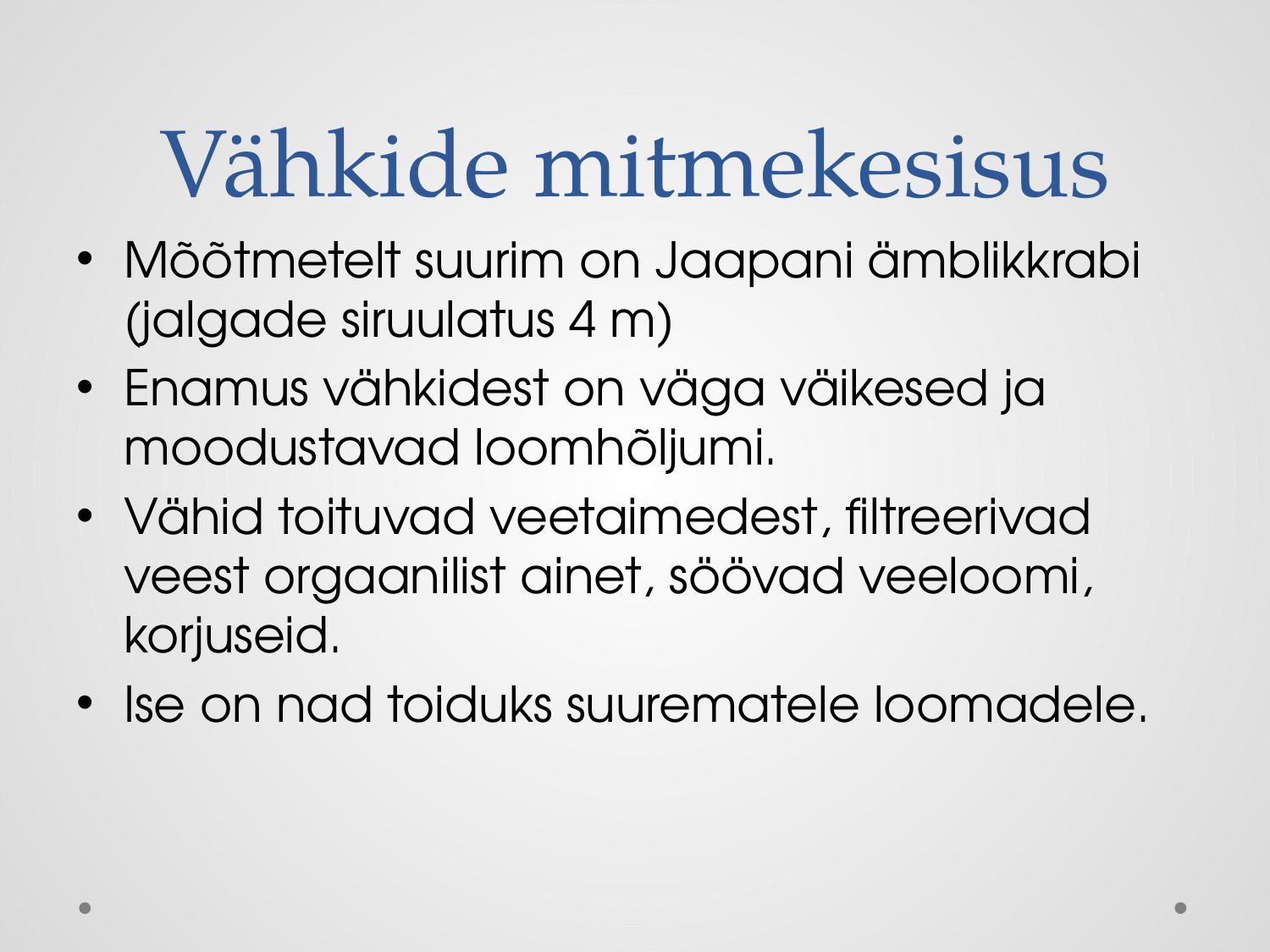

# Vähkide mitmekesisus
Mõõtmetelt suurim on Jaapani ämblikkrabi (jalgade siruulatus 4 m)
Enamus vähkidest on väga väikesed ja moodustavad loomhõljumi.
Vähid toituvad veetaimedest, filtreerivad veest orgaanilist ainet, söövad veeloomi, korjuseid.
Ise on nad toiduks suurematele loomadele.